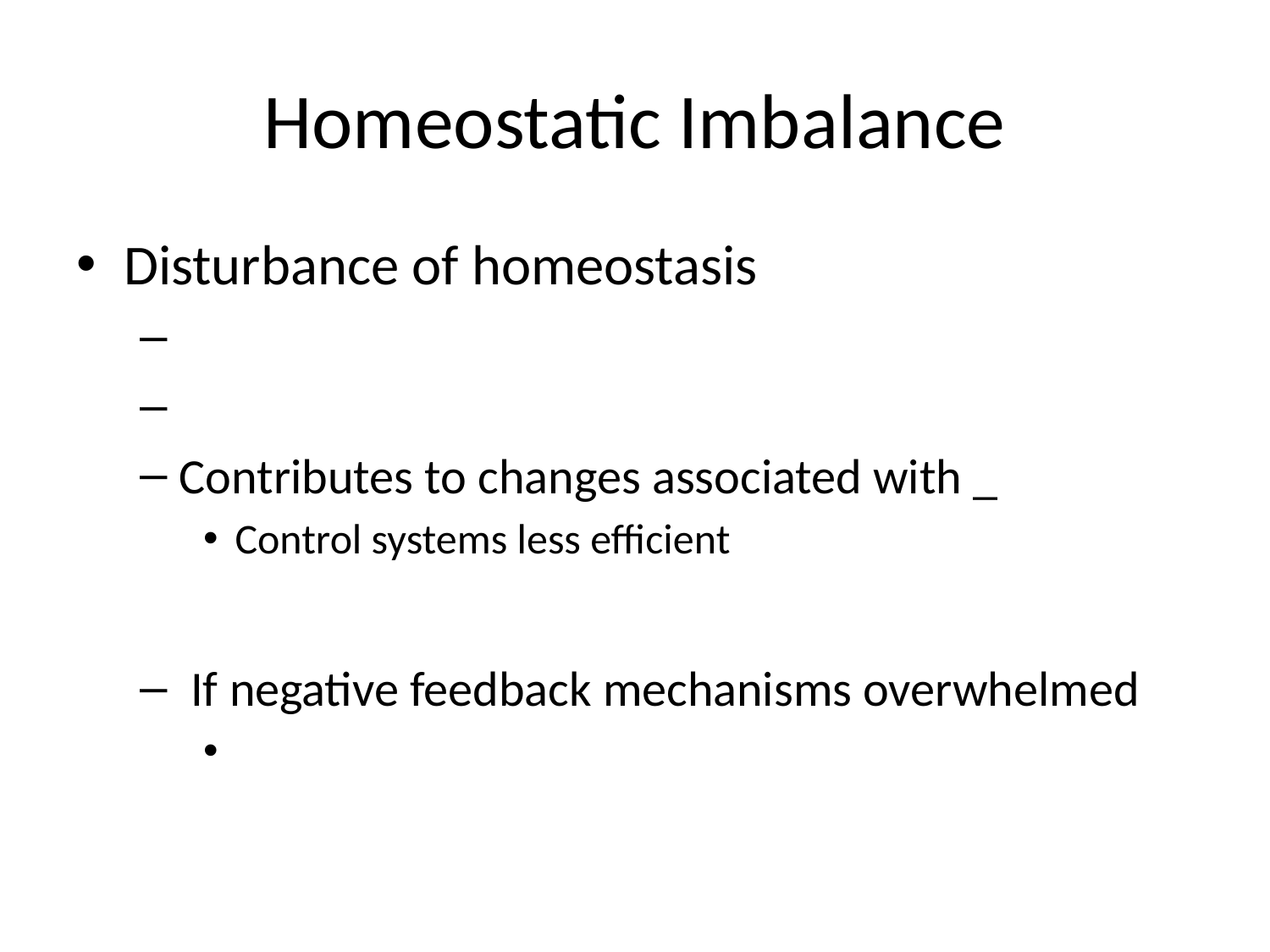

# Homeostatic Imbalance
Disturbance of homeostasis

Contributes to changes associated with _
Control systems less efficient

 If negative feedback mechanisms overwhelmed